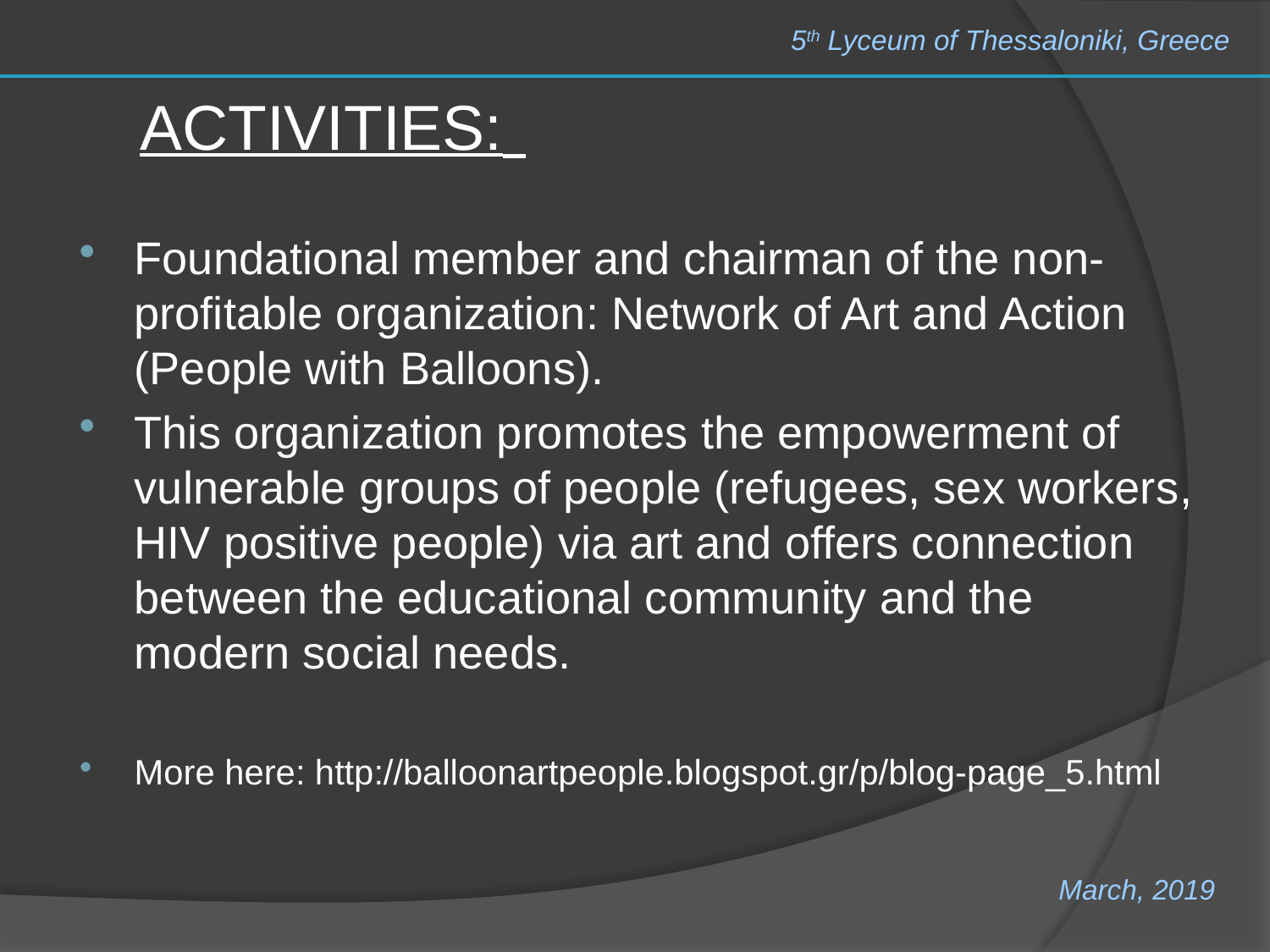

5th Lyceum of Thessaloniki, Greece
# ACTIVITIES:
Foundational member and chairman of the non-profitable organization: Network of Art and Action  (People with Balloons).
This organization promotes the empowerment of vulnerable groups of people (refugees, sex workers, HIV positive people) via art and offers connection between the educational community and the modern social needs.

More here: http://balloonartpeople.blogspot.gr/p/blog-page_5.html

March, 2019